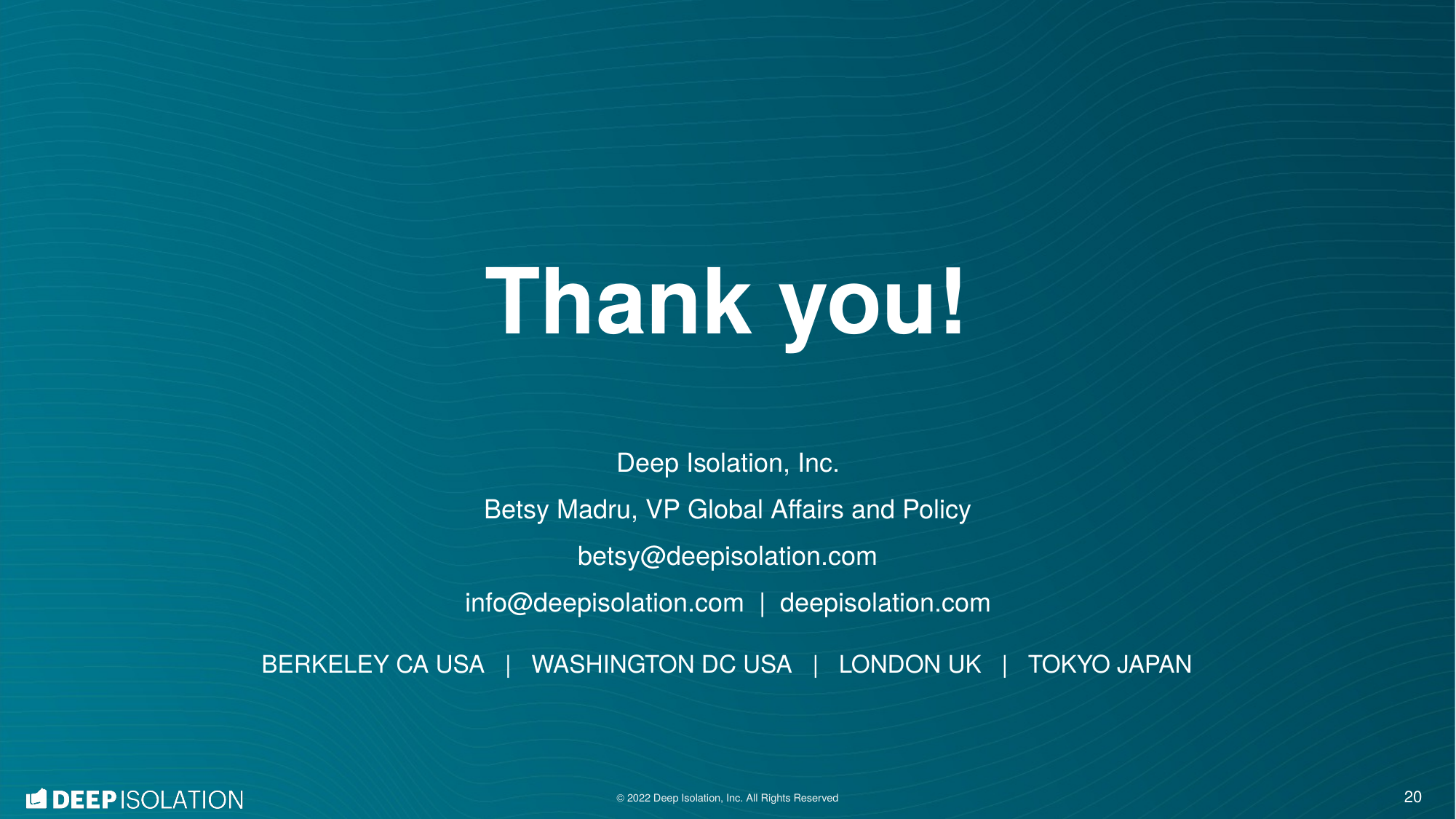

# Thank you!
Deep Isolation, Inc.
Betsy Madru, VP Global Affairs and Policy
betsy@deepisolation.com
info@deepisolation.com  |  deepisolation.com
BERKELEY CA USA   |   WASHINGTON DC USA   |   LONDON UK   |   TOKYO JAPAN
20
© 2022 Deep Isolation, Inc. All Rights Reserved